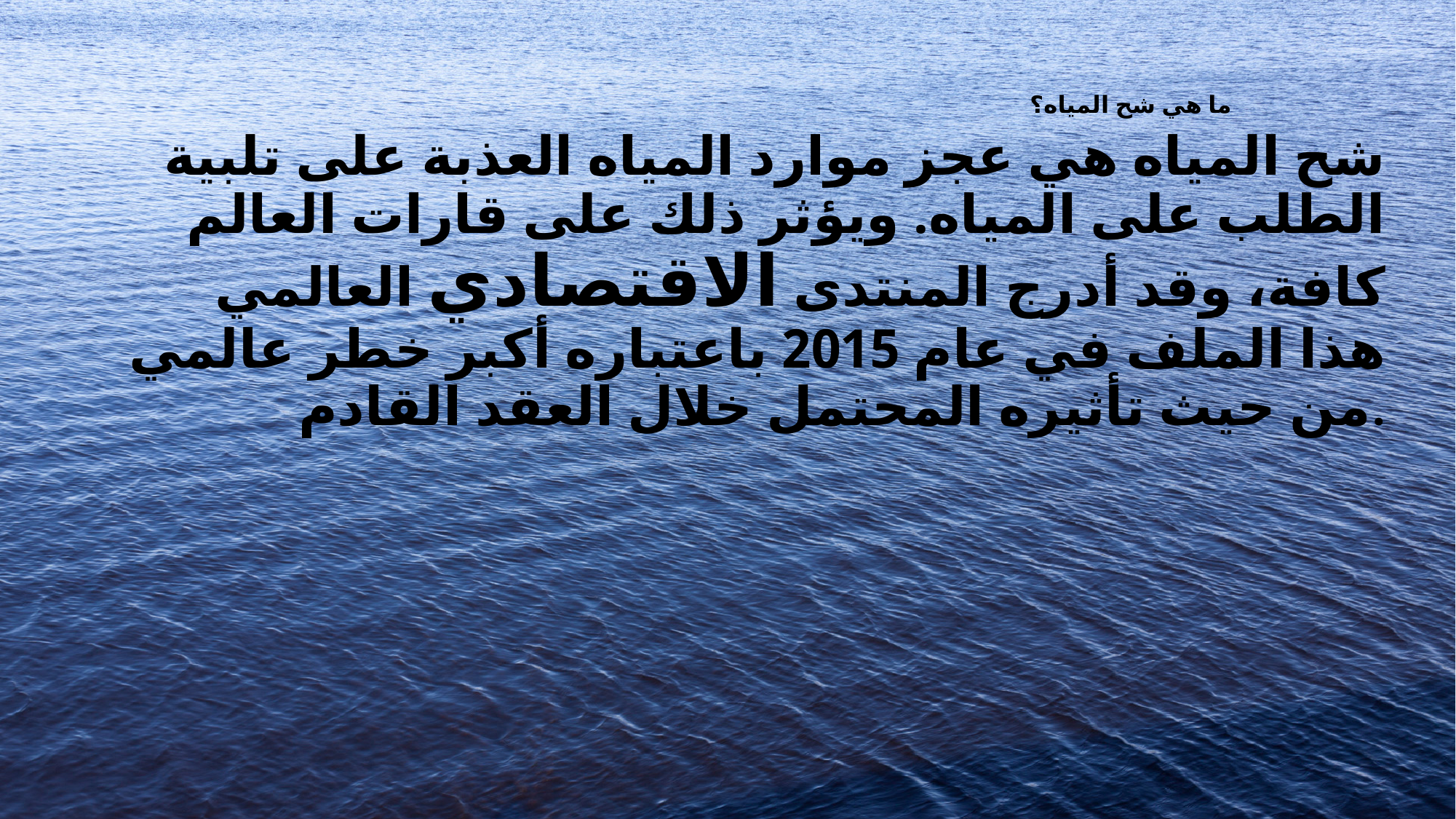

# ما هي شح المياه؟
شح المياه هي عجز موارد المياه العذبة على تلبية الطلب على المياه. ويؤثر ذلك على قارات العالم كافة، وقد أدرج المنتدى الاقتصادي العالمي هذا الملف في عام 2015 باعتباره أكبر خطر عالمي من حيث تأثيره المحتمل خلال العقد القادم.